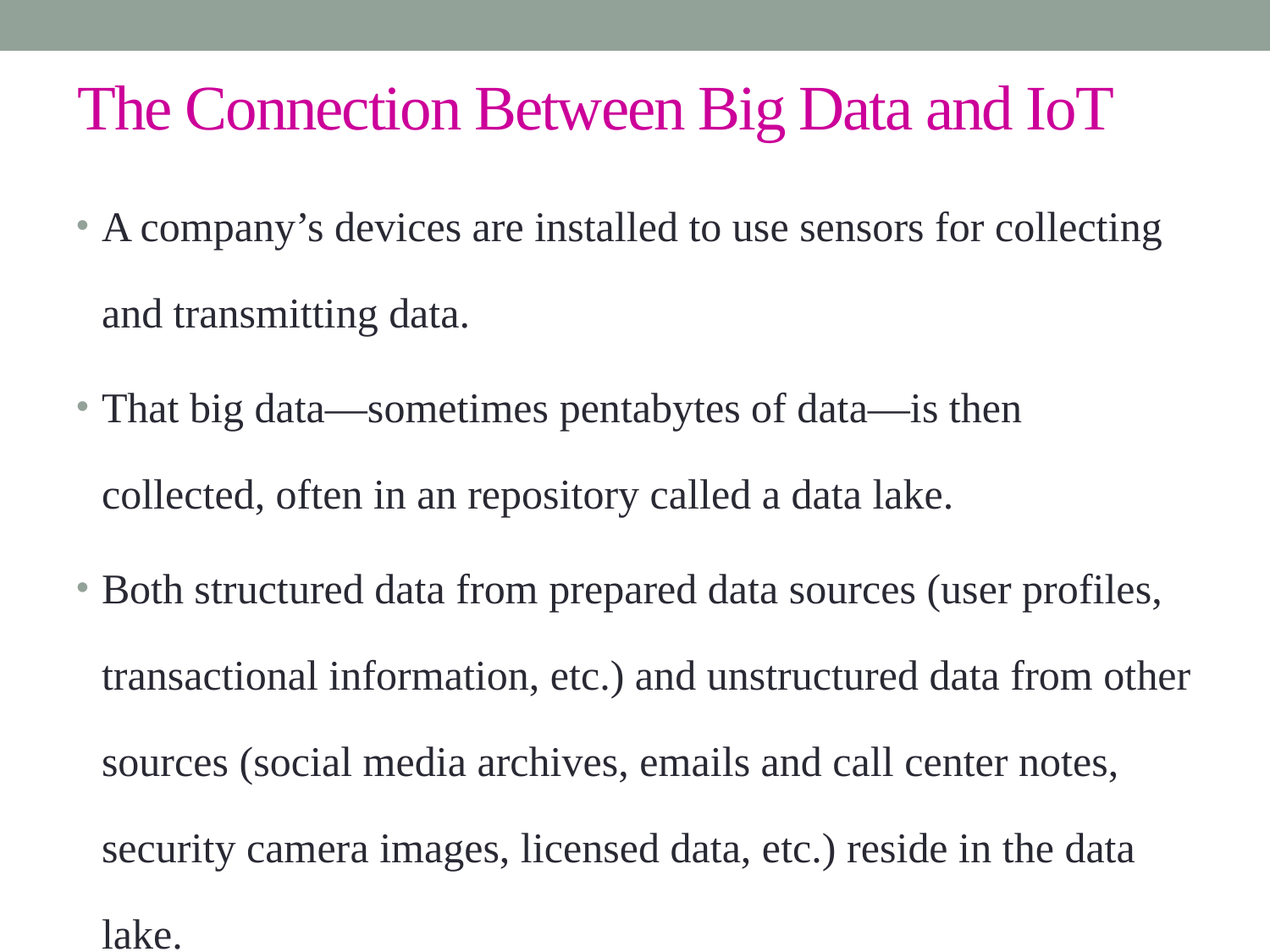

# The Connection Between Big Data and IoT
A company’s devices are installed to use sensors for collecting and transmitting data.
That big data—sometimes pentabytes of data—is then collected, often in an repository called a data lake.
Both structured data from prepared data sources (user profiles, transactional information, etc.) and unstructured data from other sources (social media archives, emails and call center notes, security camera images, licensed data, etc.) reside in the data lake.